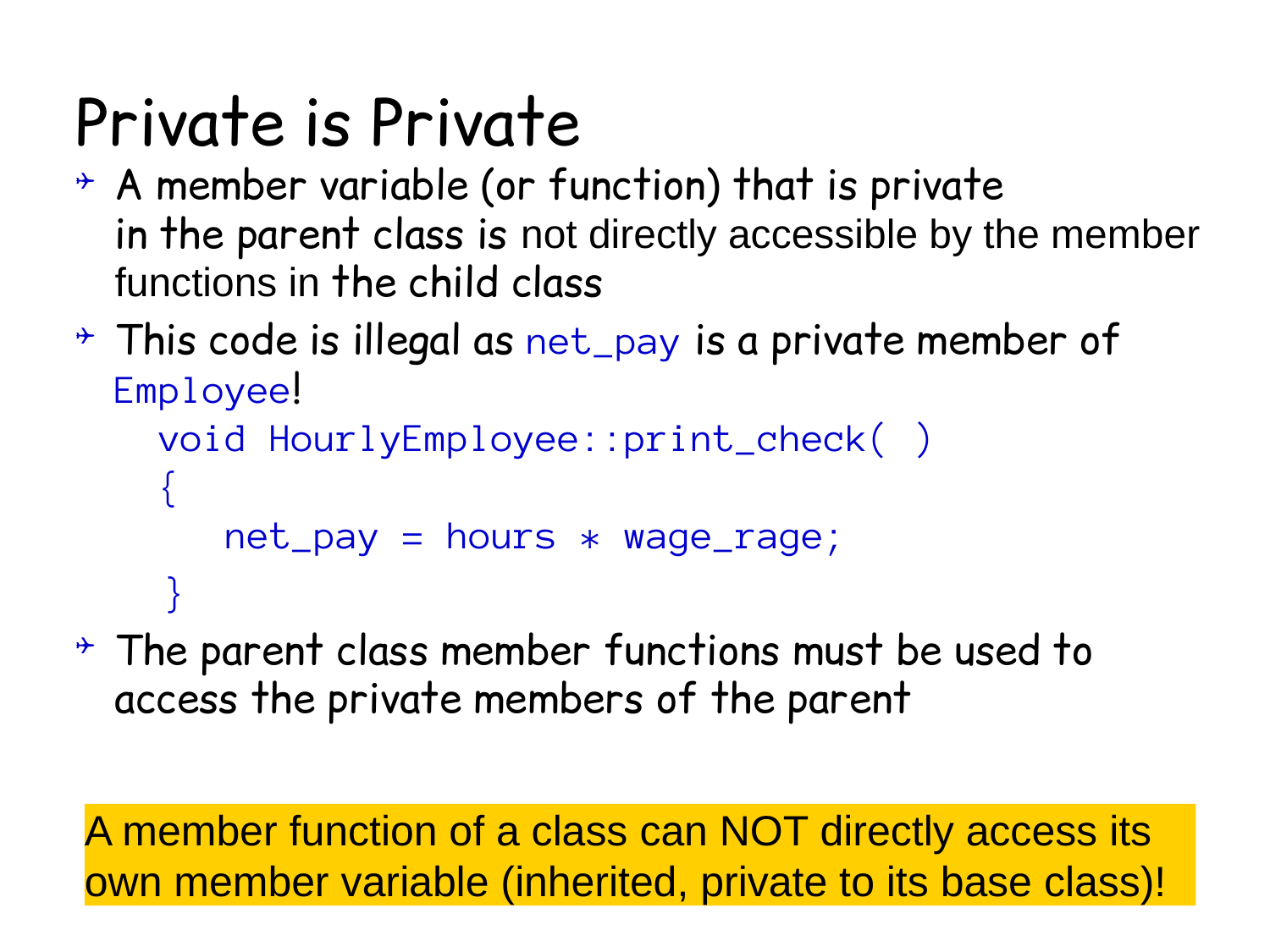

# Private is Private
A member variable (or function) that is private
in the parent class is not directly accessible by the member functions in the child class
This code is illegal as net_pay is a private member of Employee!
  void HourlyEmployee::print_check( )
  {
     net_pay = hours * wage_rage;
    }
The parent class member functions must be used to access the private members of the parent
A member function of a class can NOT directly access its own member variable (inherited, private to its base class)!